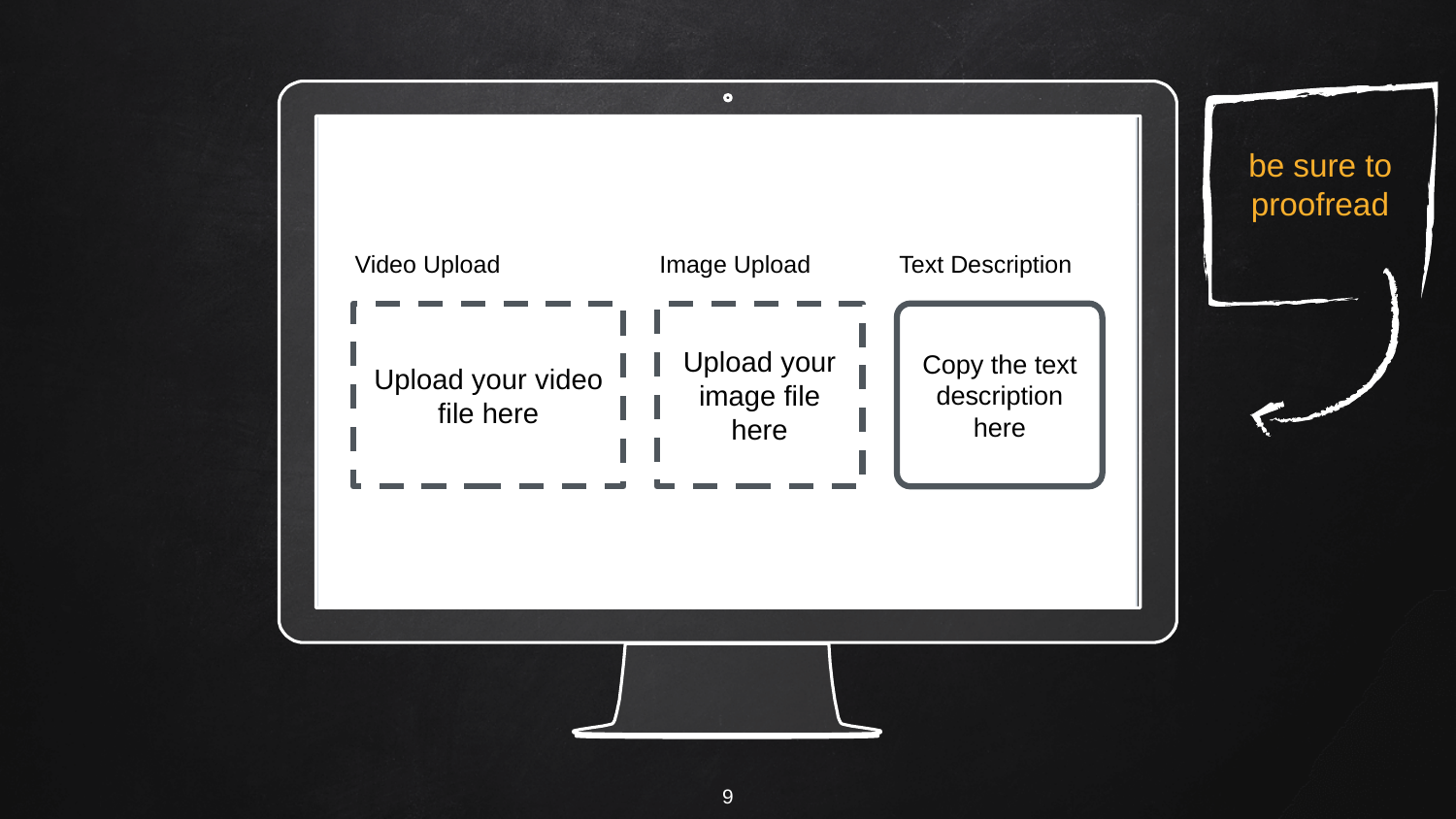

be sure to proofread

Video Upload
Image Upload
Text Description

Upload your video file here
Upload your image file here
Copy the text description here
9